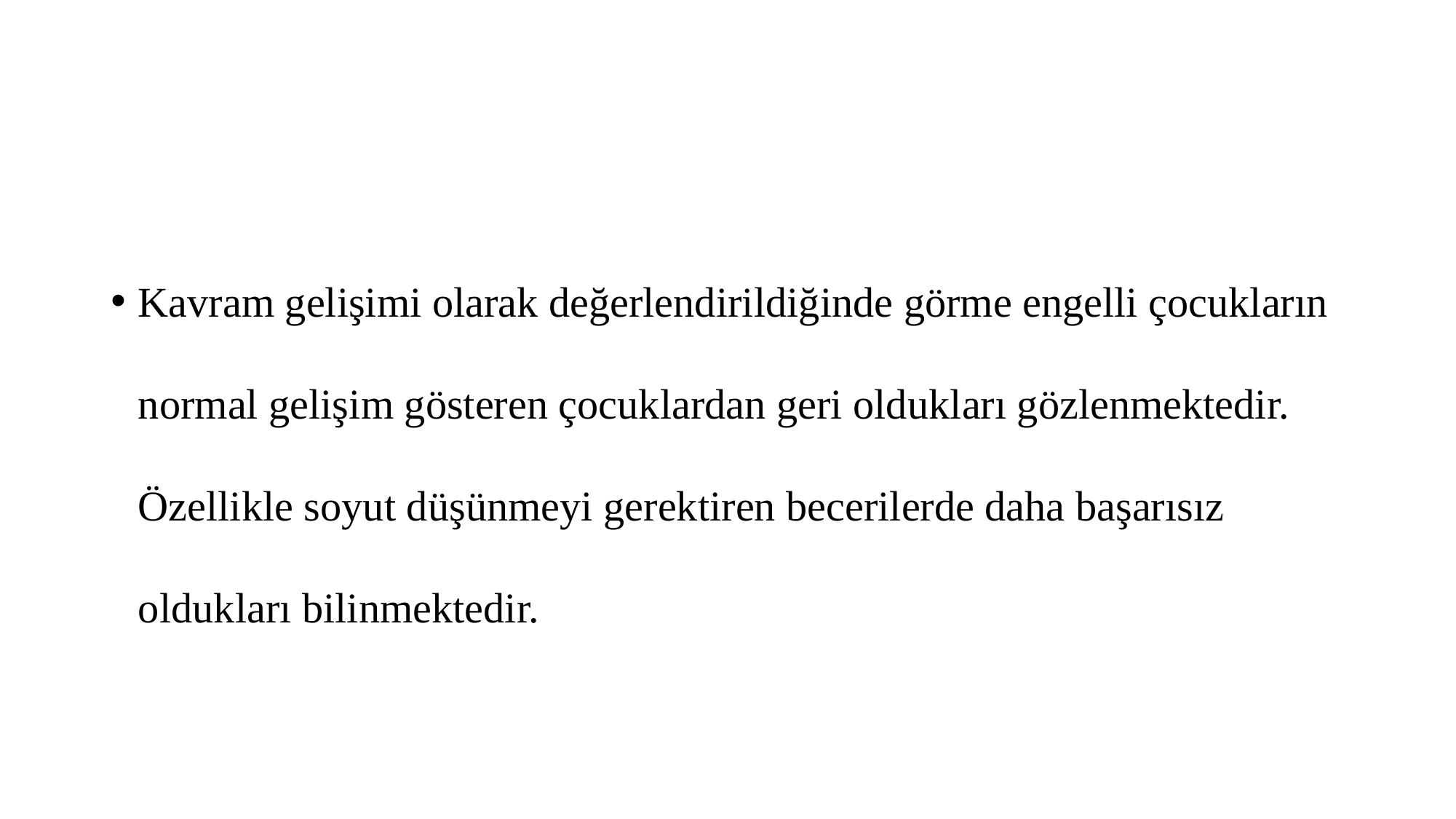

#
Kavram gelişimi olarak değerlendirildiğinde görme engelli çocukların normal gelişim gösteren çocuklardan geri oldukları gözlenmektedir. Özellikle soyut düşünmeyi gerektiren becerilerde daha başarısız oldukları bilinmektedir.